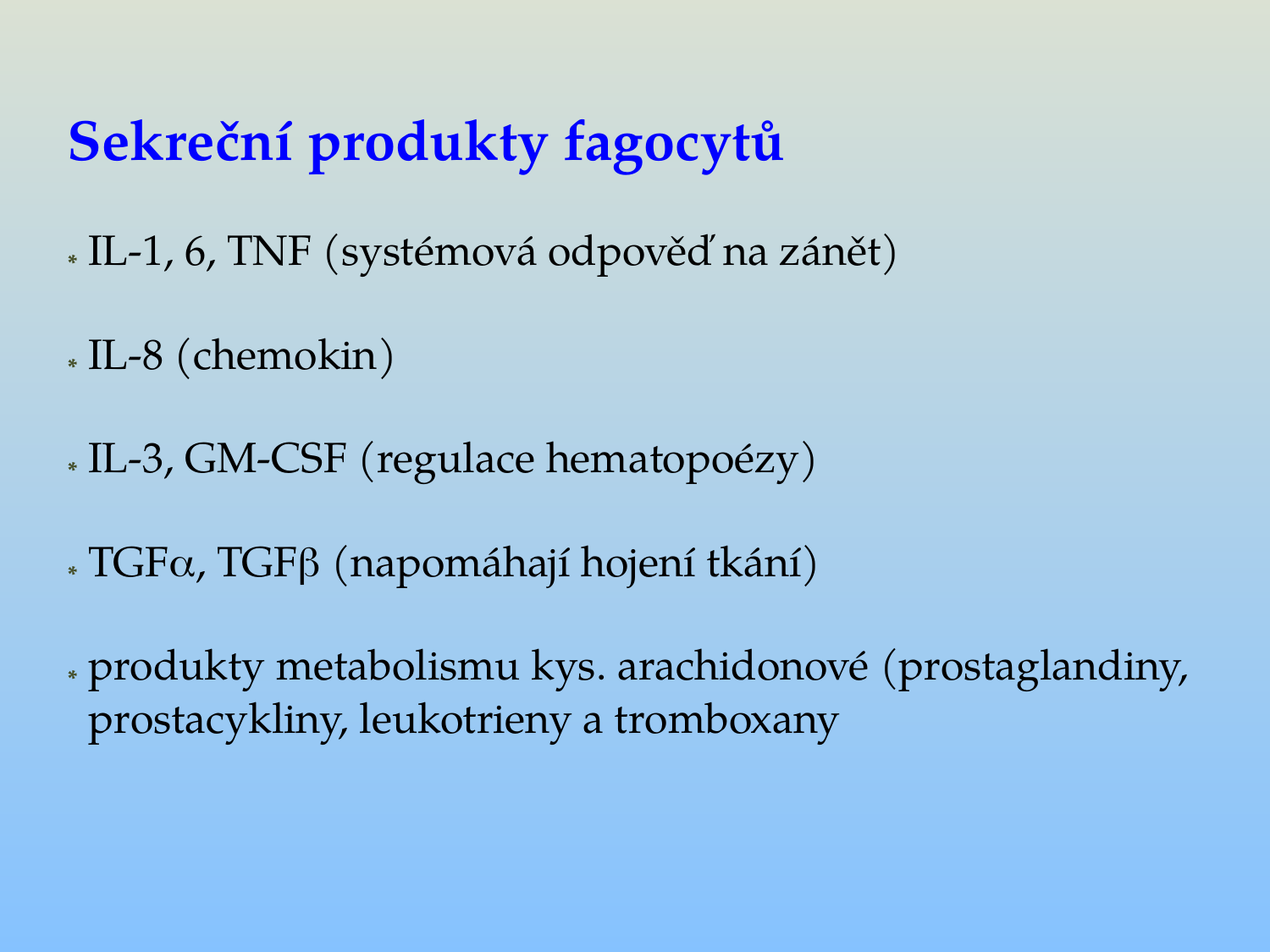

# Sekreční produkty fagocytů * IL-1, 6, TNF (systémová odpověď na zánět) * IL-8 (chemokin) * IL-3, GM-CSF (regulace hematopoézy) * TGFα, TGFβ (napomáhají hojení tkání) * produkty metabolismu kys. arachidonové (prostaglandiny, prostacykliny, leukotrieny a tromboxany